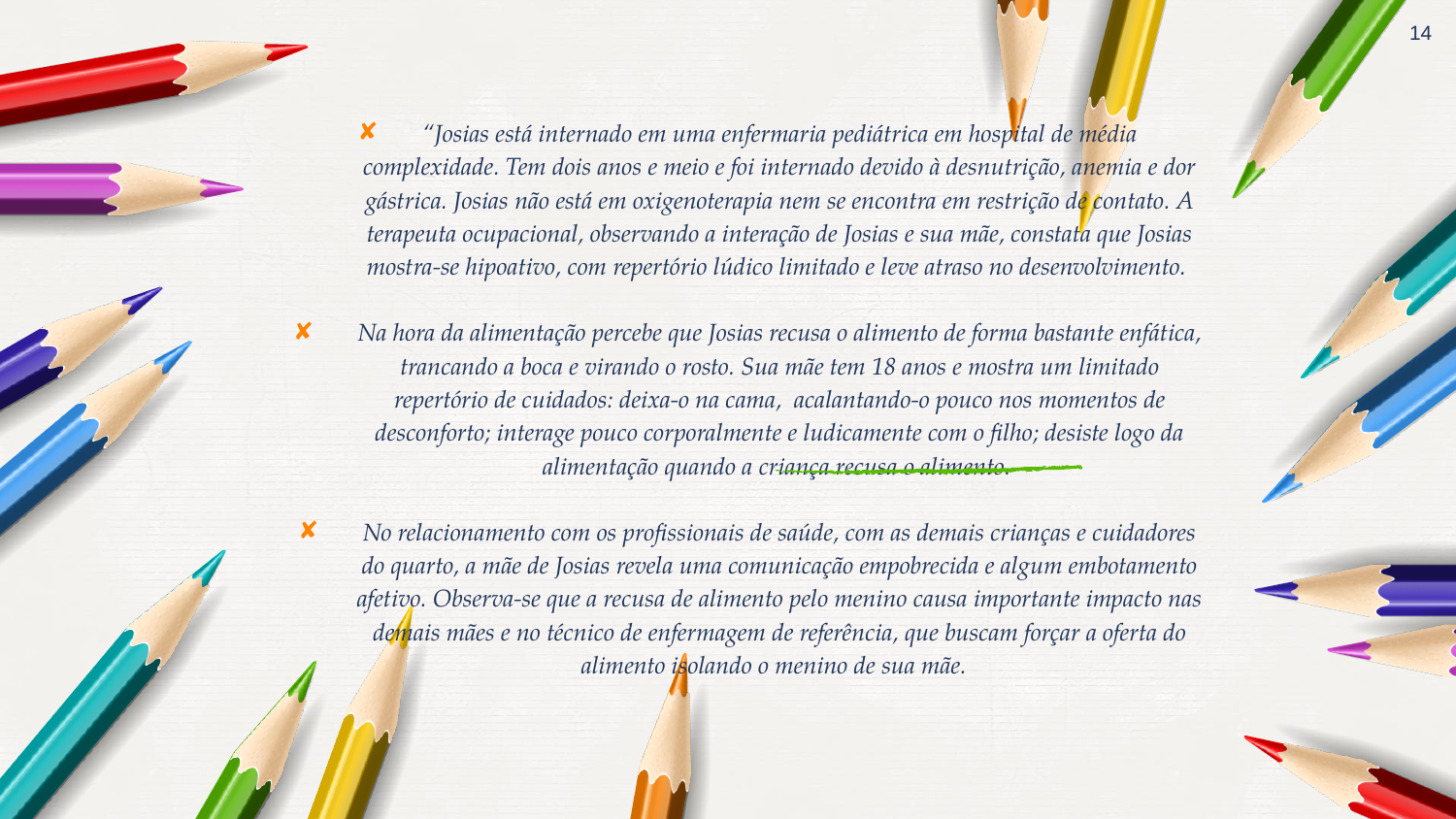

14
“Josias está internado em uma enfermaria pediátrica em hospital de média complexidade. Tem dois anos e meio e foi internado devido à desnutrição, anemia e dor gástrica. Josias não está em oxigenoterapia nem se encontra em restrição de contato. A terapeuta ocupacional, observando a interação de Josias e sua mãe, constata que Josias mostra-se hipoativo, com repertório lúdico limitado e leve atraso no desenvolvimento.
Na hora da alimentação percebe que Josias recusa o alimento de forma bastante enfática, trancando a boca e virando o rosto. Sua mãe tem 18 anos e mostra um limitado repertório de cuidados: deixa-o na cama,  acalantando-o pouco nos momentos de desconforto; interage pouco corporalmente e ludicamente com o filho; desiste logo da alimentação quando a criança recusa o alimento.
No relacionamento com os profissionais de saúde, com as demais crianças e cuidadores do quarto, a mãe de Josias revela uma comunicação empobrecida e algum embotamento afetivo. Observa-se que a recusa de alimento pelo menino causa importante impacto nas demais mães e no técnico de enfermagem de referência, que buscam forçar a oferta do alimento isolando o menino de sua mãe.